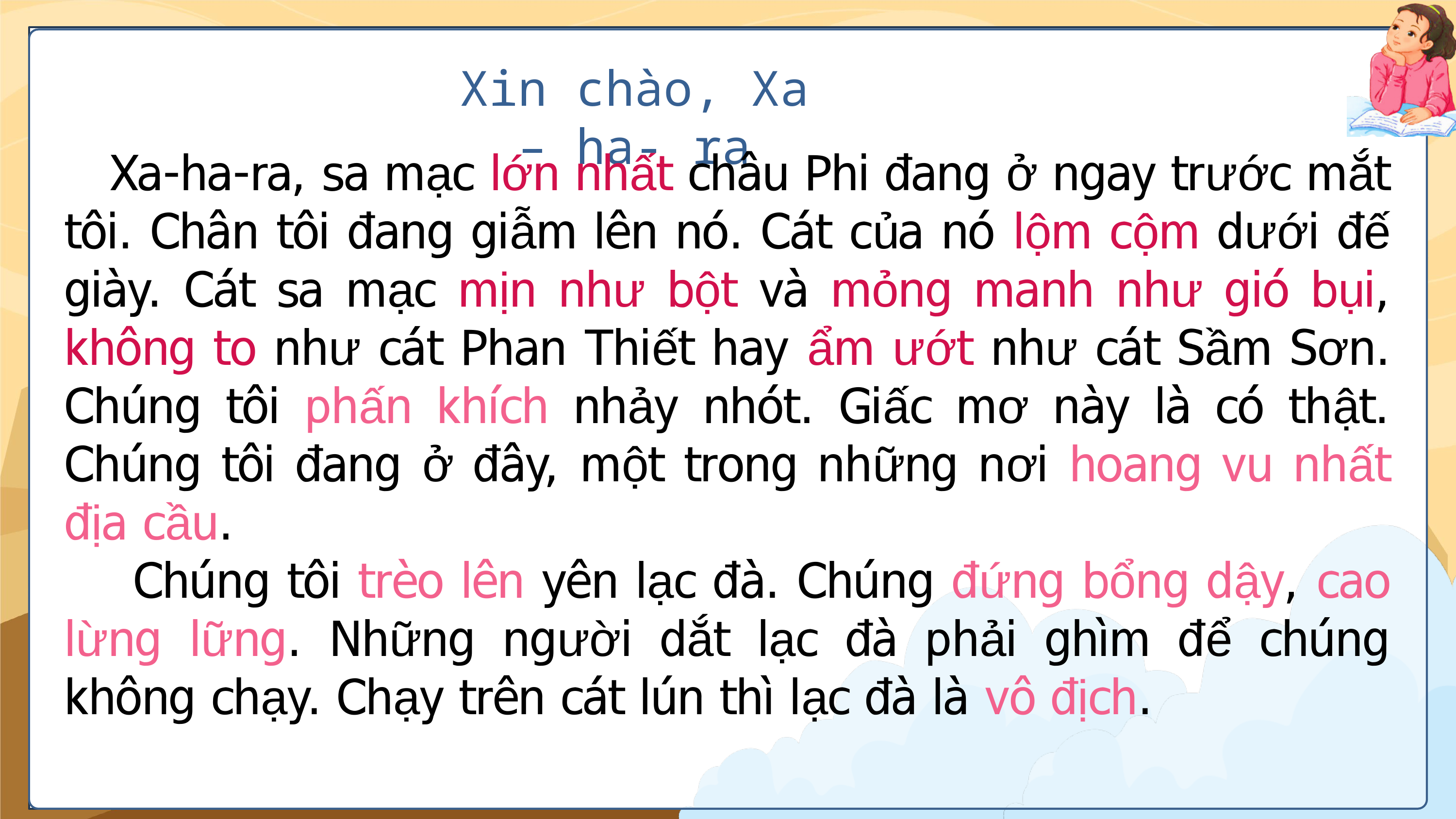

Xin chào, Xa – ha- ra
   Xa-ha-ra, sa mạc lớn nhất châu Phi đang ở ngay trước mắt tôi. Chân tôi đang giẫm lên nó. Cát của nó lộm cộm dưới đế giày. Cát sa mạc mịn như bột và mỏng manh như gió bụi, không to như cát Phan Thiết hay ẩm ướt như cát Sầm Sơn. Chúng tôi phấn khích nhảy nhót. Giấc mơ này là có thật. Chúng tôi đang ở đây, một trong những nơi hoang vu nhất địa cầu.
    Chúng tôi trèo lên yên lạc đà. Chúng đứng bổng dậy, cao lừng lững. Những người dắt lạc đà phải ghìm để chúng không chạy. Chạy trên cát lún thì lạc đà là vô địch.